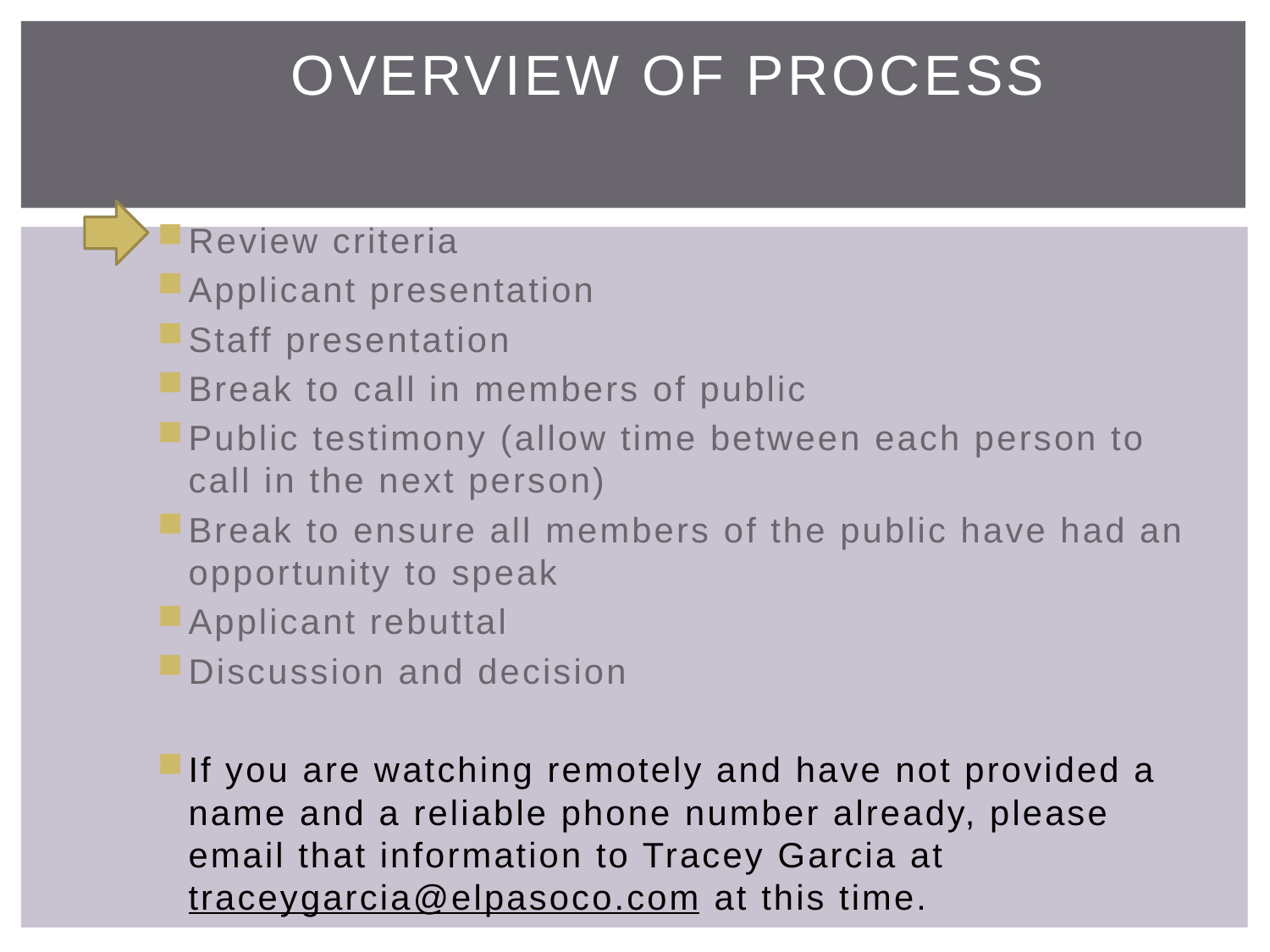

# Overview of Process

Review criteria
Applicant presentation
Staff presentation
Break to call in members of public
Public testimony (allow time between each person to call in the next person)
Break to ensure all members of the public have had an opportunity to speak
Applicant rebuttal
Discussion and decision

If you are watching remotely and have not provided a name and a reliable phone number already, please email that information to Tracey Garcia at traceygarcia@elpasoco.com at this time.